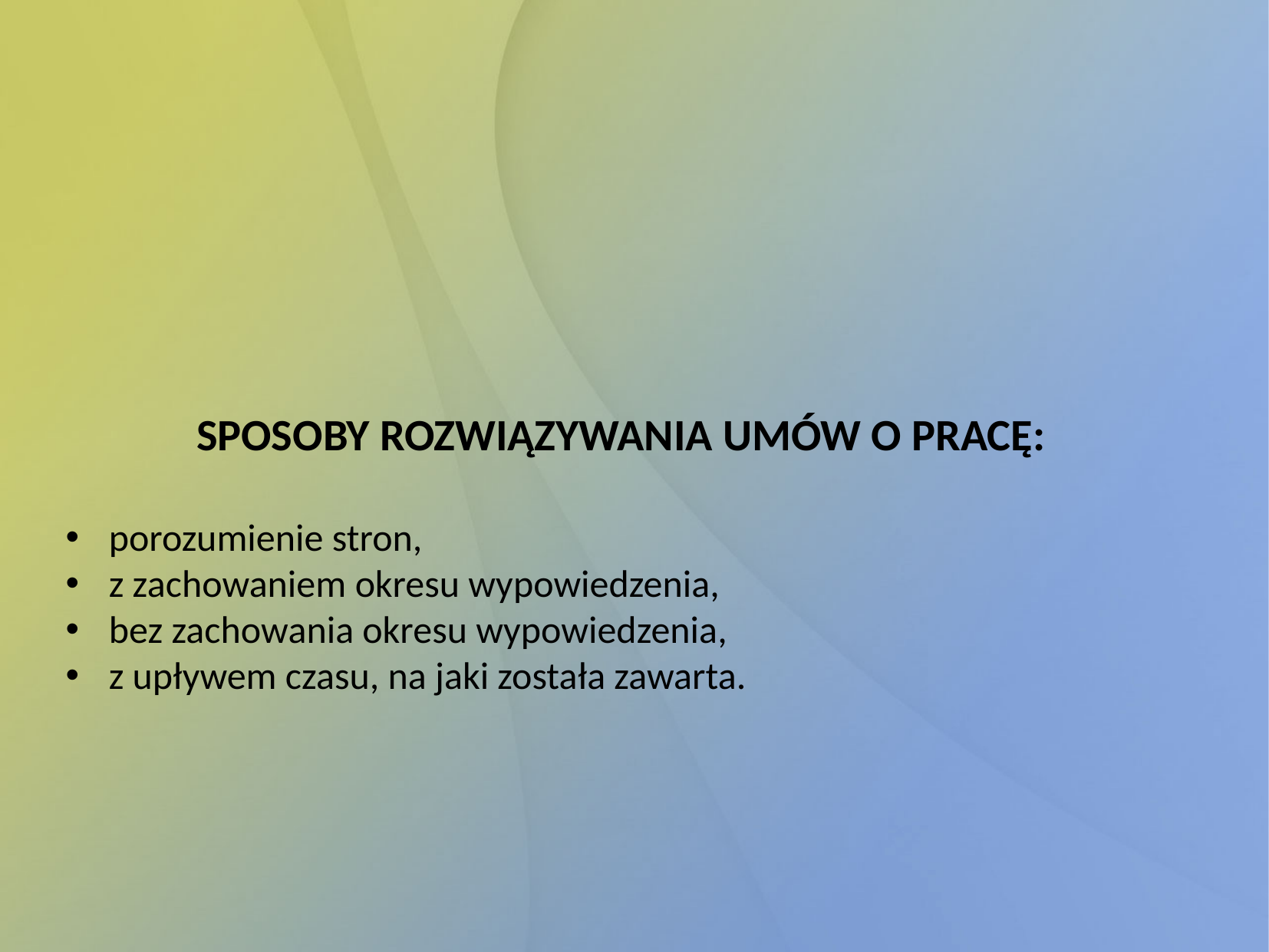

SPOSOBY ROZWIĄZYWANIA UMÓW O PRACĘ:

porozumienie stron,
z zachowaniem okresu wypowiedzenia,
bez zachowania okresu wypowiedzenia,
z upływem czasu, na jaki została zawarta.